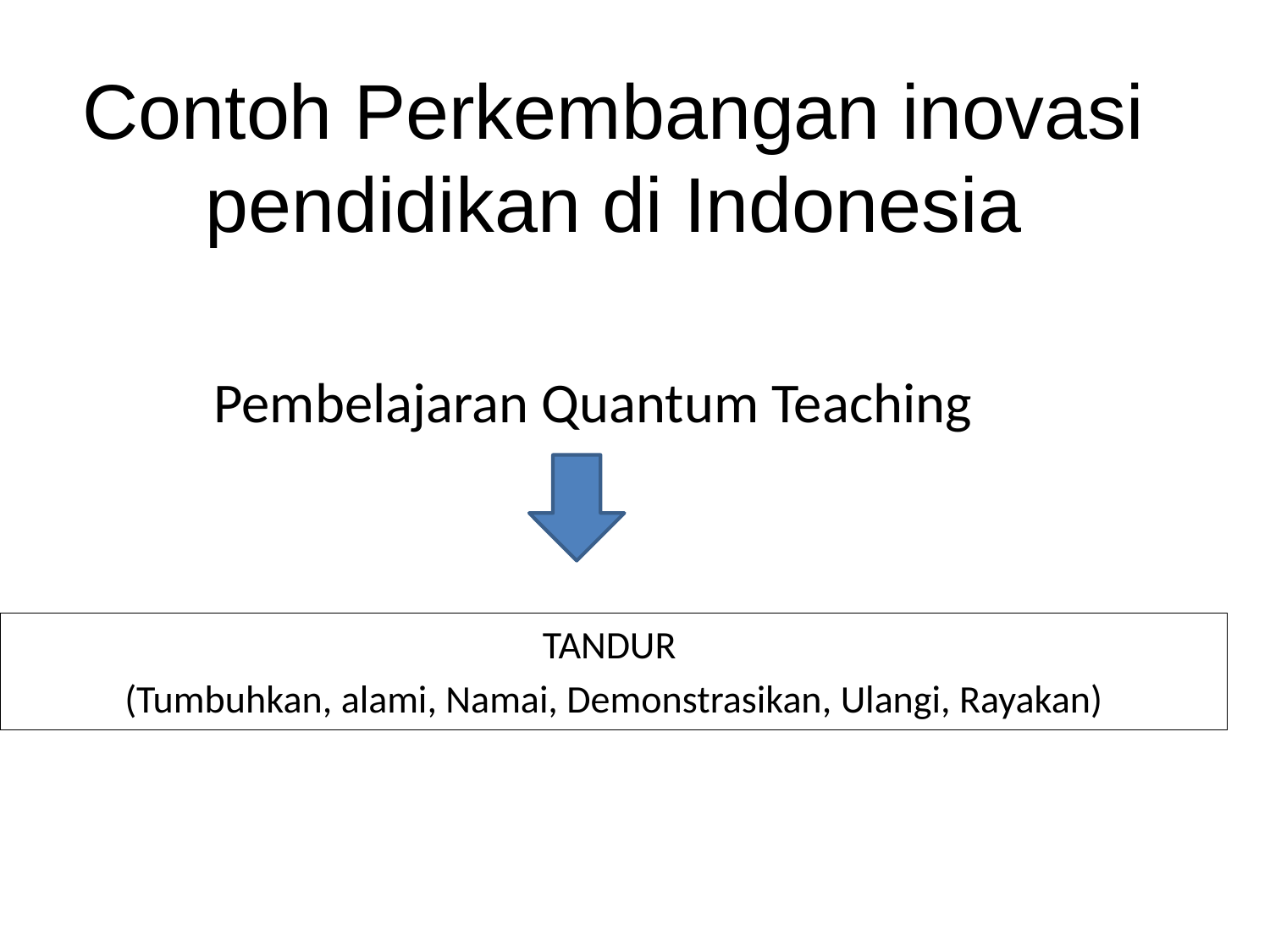

# Contoh Perkembangan inovasi pendidikan di Indonesia
Pembelajaran Quantum Teaching

TANDUR
(Tumbuhkan, alami, Namai, Demonstrasikan, Ulangi, Rayakan)